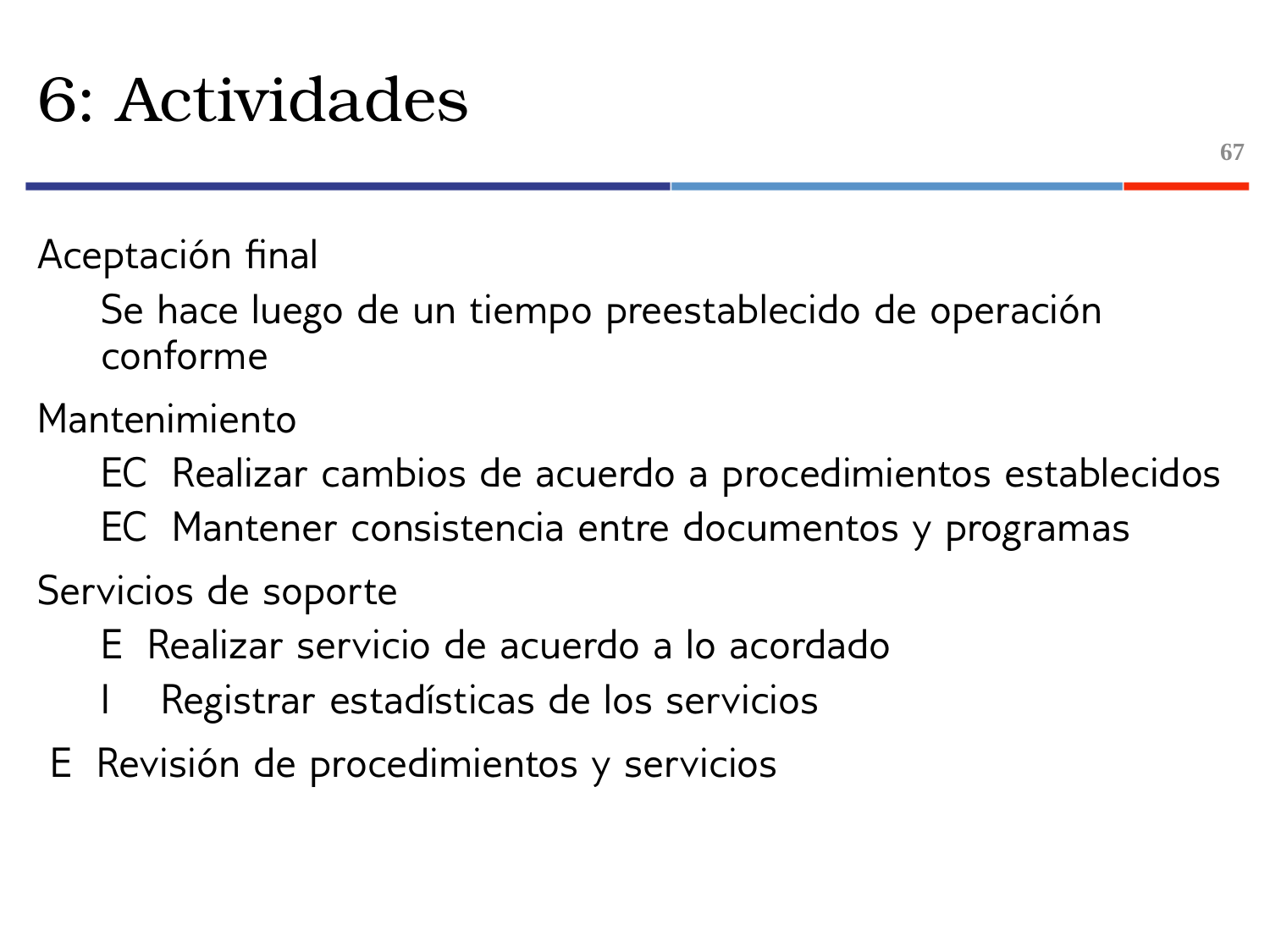

# 6: Actividades
67
Aceptación final
Se hace luego de un tiempo preestablecido de operación conforme
Mantenimiento
EC  Realizar cambios de acuerdo a procedimientos establecidos
EC  Mantener consistencia entre documentos y programas
Servicios de soporte
E  Realizar servicio de acuerdo a lo acordado
I    Registrar estadísticas de los servicios
 E  Revisión de procedimientos y servicios